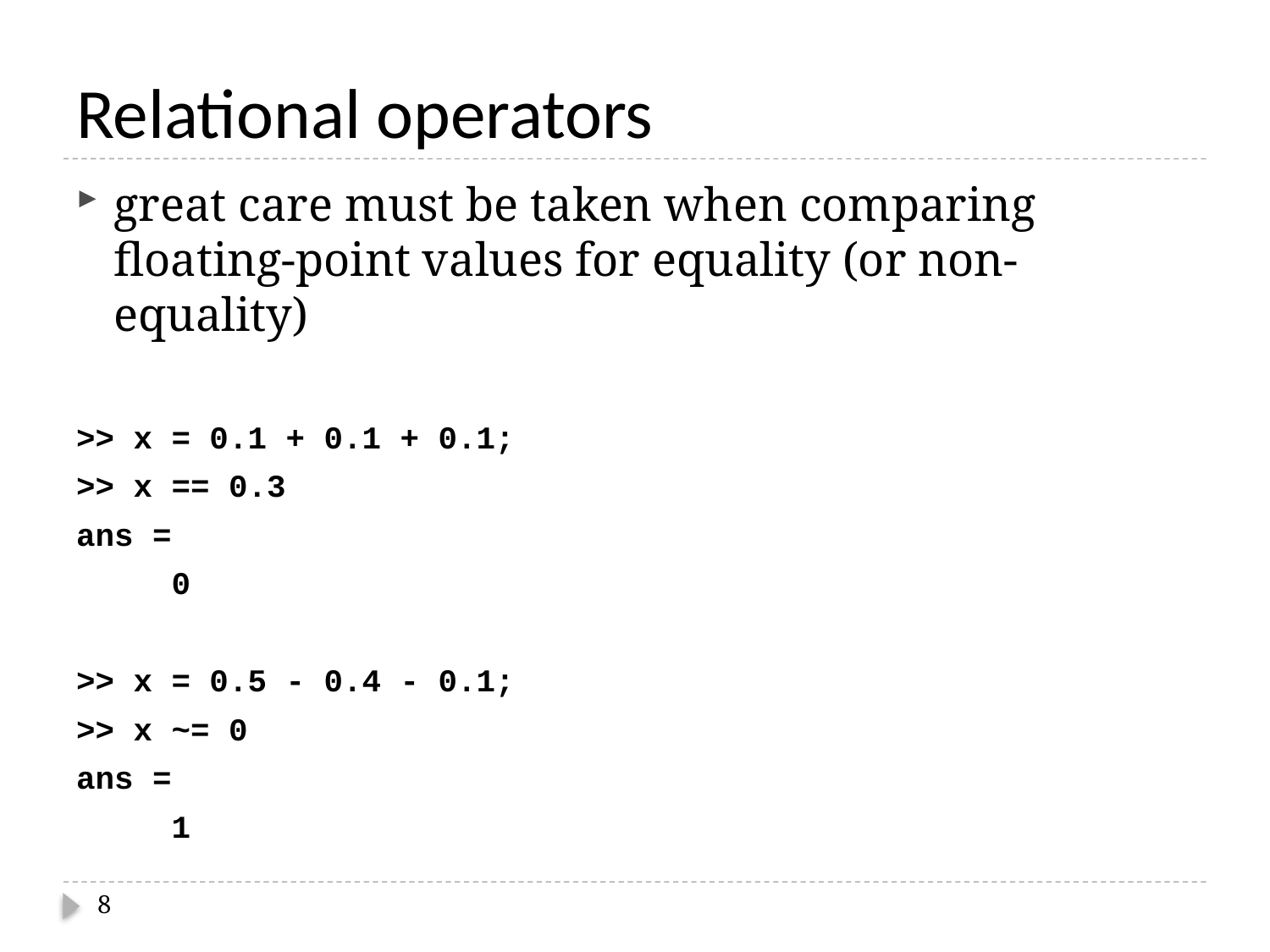

# Relational operators
great care must be taken when comparing floating-point values for equality (or non-equality)

>> x = 0.1 + 0.1 + 0.1;
>> x == 0.3
ans =
     0

>> x = 0.5 - 0.4 - 0.1;
>> x ~= 0
ans =
     1
8